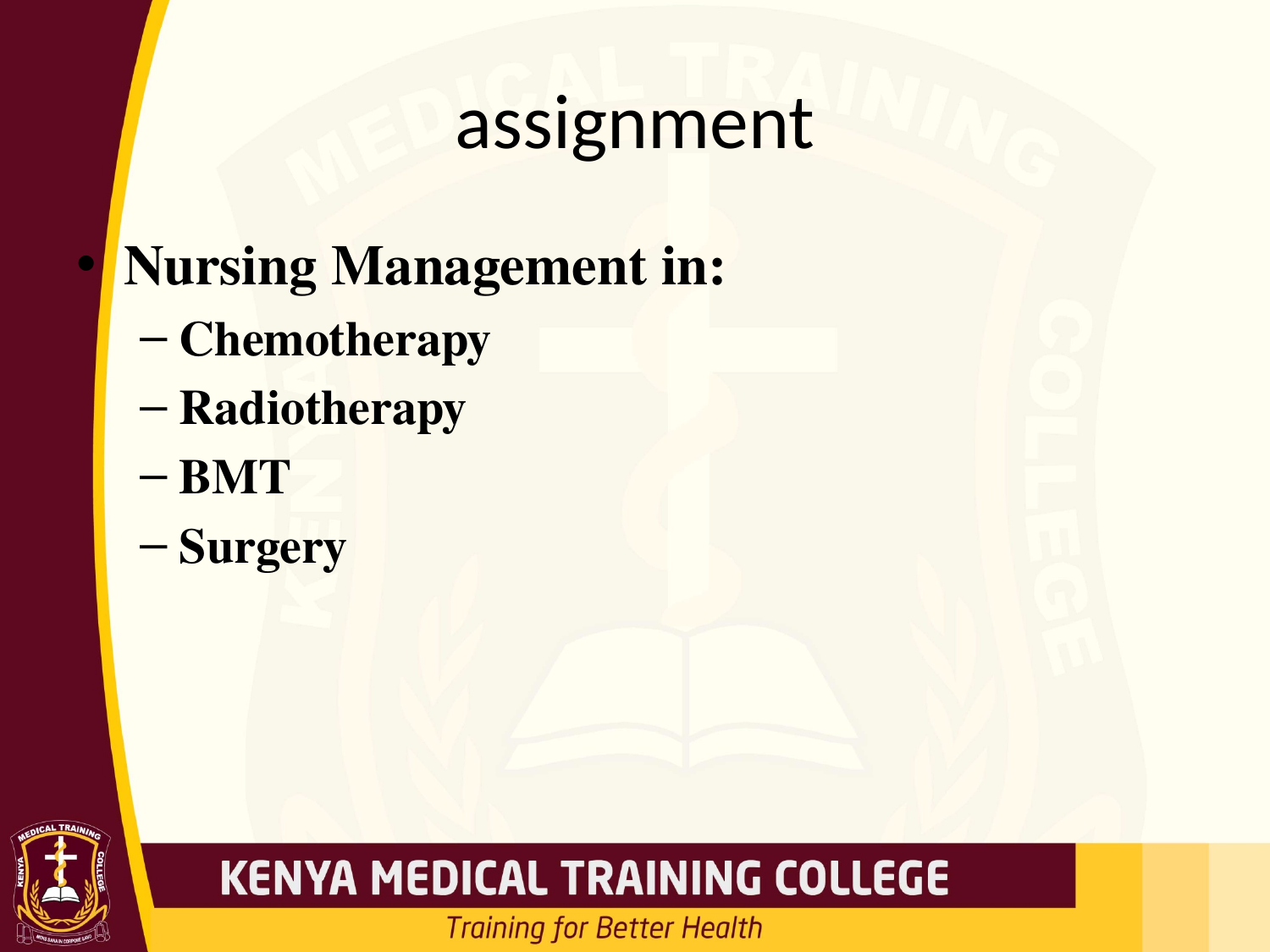

# assignment
Nursing Management in:
Chemotherapy
Radiotherapy
BMT
Surgery